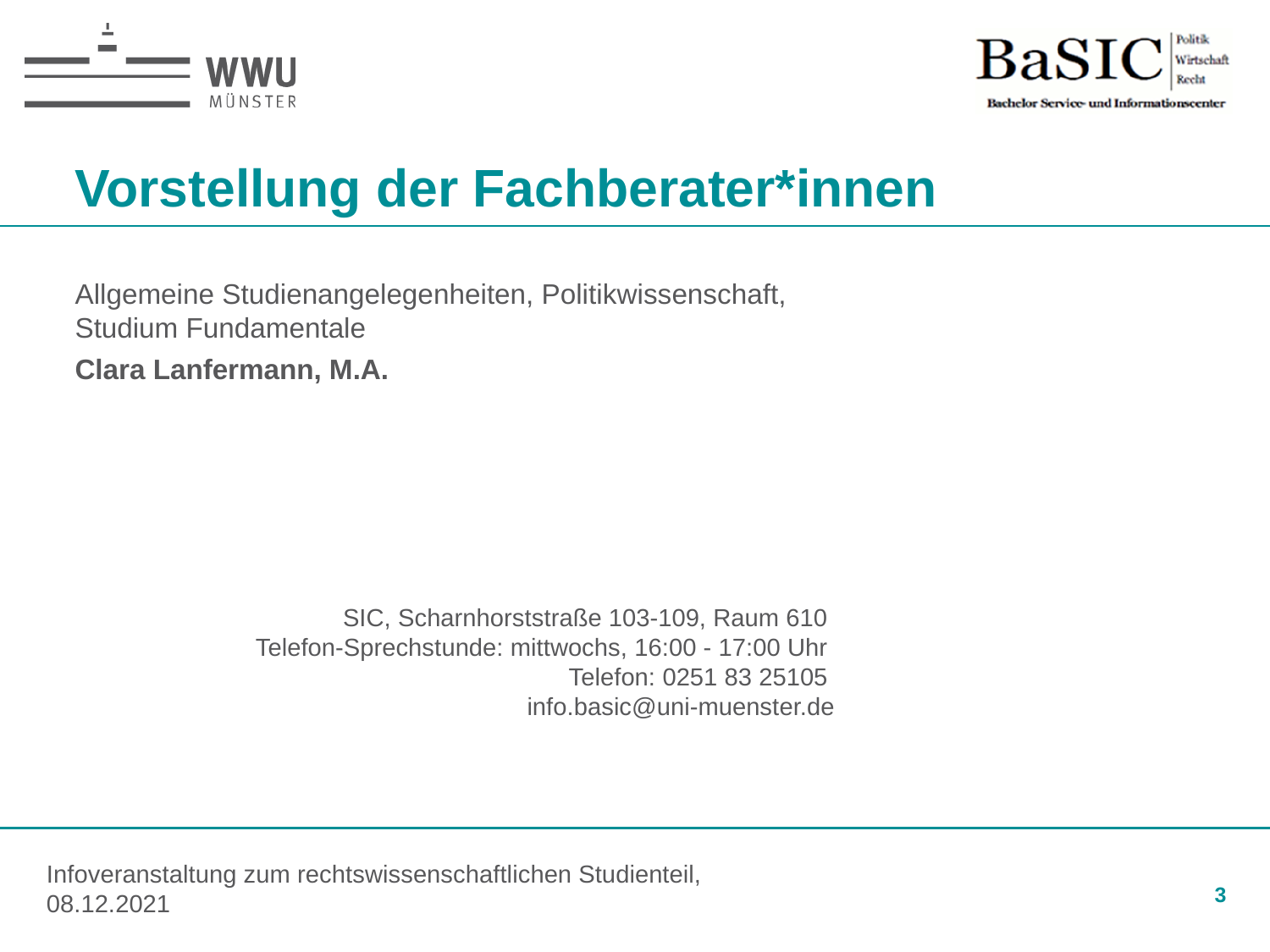

Vorstellung der Fachberater*innen
Allgemeine Studienangelegenheiten, Politikwissenschaft,
Studium Fundamentale
Clara Lanfermann, M.A.

SIC, Scharnhorststraße 103-109, Raum 610
Telefon-Sprechstunde: mittwochs, 16:00 - 17:00 Uhr
Telefon: 0251 83 25105
info.basic@uni-muenster.de
3